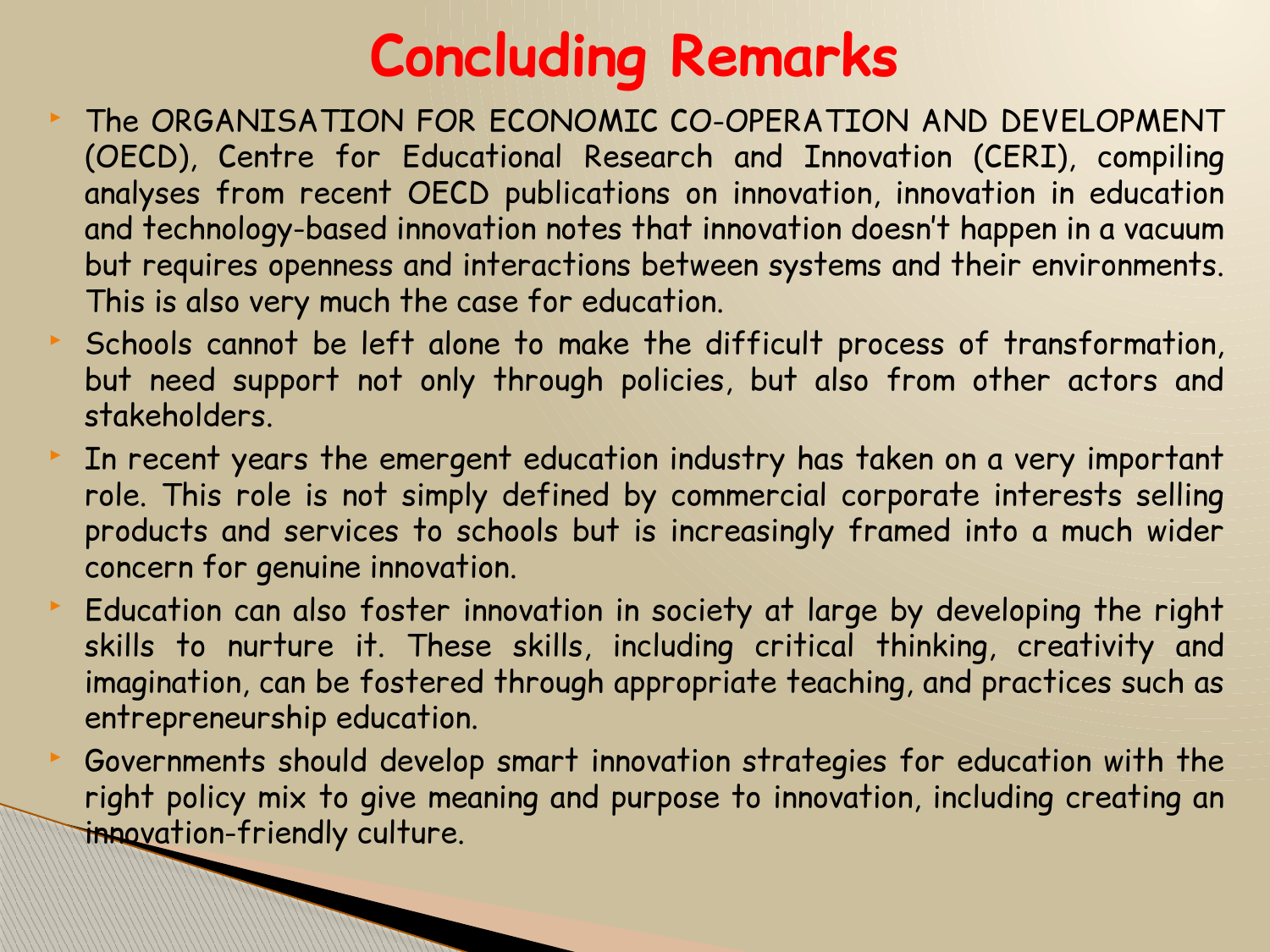

# Concluding Remarks
The ORGANISATION FOR ECONOMIC CO-OPERATION AND DEVELOPMENT (OECD), Centre for Educational Research and Innovation (CERI), compiling analyses from recent OECD publications on innovation, innovation in education and technology-based innovation notes that innovation doesn’t happen in a vacuum but requires openness and interactions between systems and their environments. This is also very much the case for education.
Schools cannot be left alone to make the difficult process of transformation, but need support not only through policies, but also from other actors and stakeholders.
In recent years the emergent education industry has taken on a very important role. This role is not simply defined by commercial corporate interests selling products and services to schools but is increasingly framed into a much wider concern for genuine innovation.
Education can also foster innovation in society at large by developing the right skills to nurture it. These skills, including critical thinking, creativity and imagination, can be fostered through appropriate teaching, and practices such as entrepreneurship education.
Governments should develop smart innovation strategies for education with the right policy mix to give meaning and purpose to innovation, including creating an innovation-friendly culture.